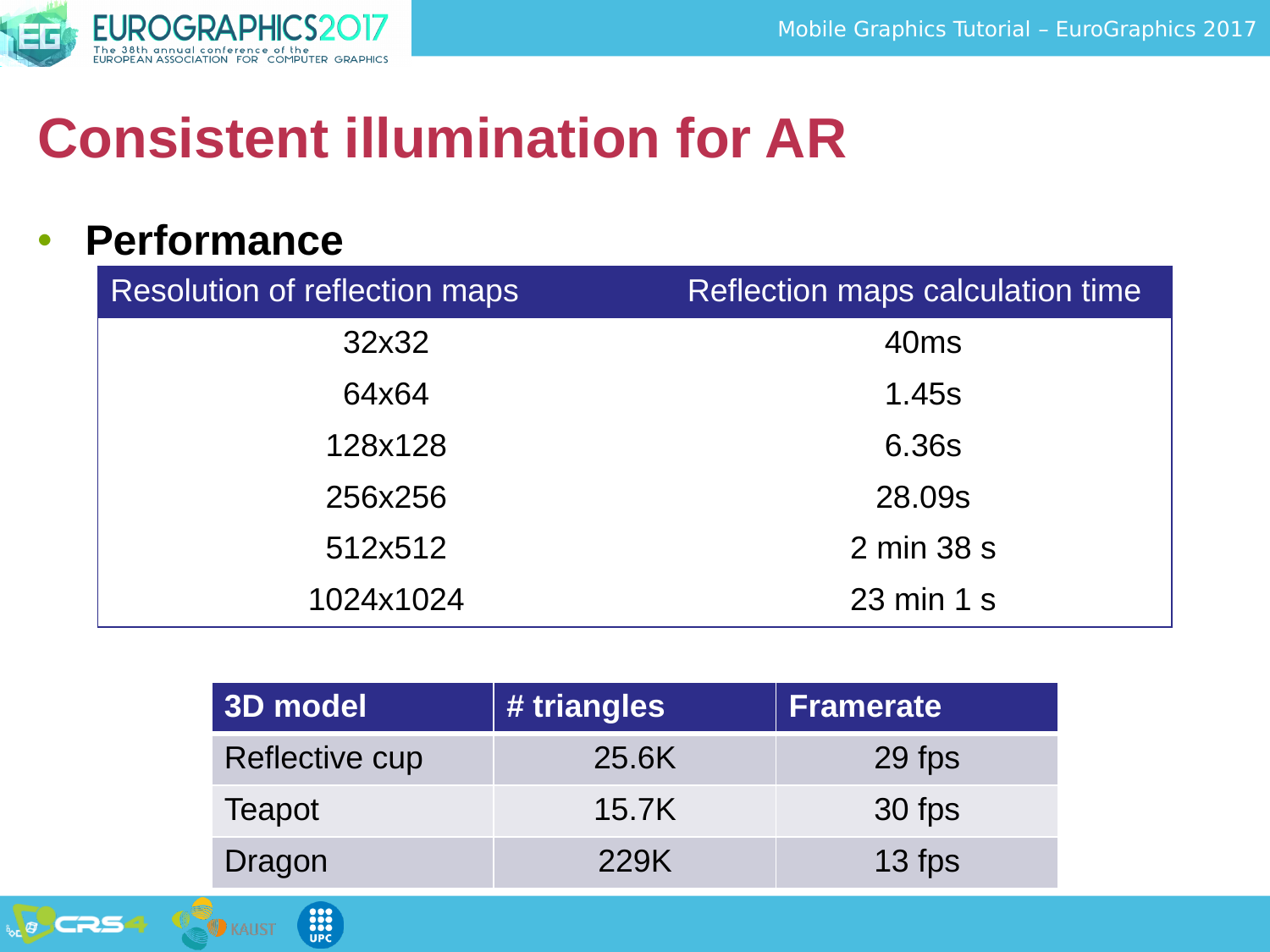

# Consistent illumination for AR
Performance
| Resolution of reflection maps | Reflection maps calculation time |
| --- | --- |
| 32x32 | 40ms |
| 64x64 | 1.45s |
| 128x128 | 6.36s |
| 256x256 | 28.09s |
| 512x512 | 2 min 38 s |
| 1024x1024 | 23 min 1 s |
| 3D model | # triangles | Framerate |
| --- | --- | --- |
| Reflective cup | 25.6K | 29 fps |
| Teapot | 15.7K | 30 fps |
| Dragon | 229K | 13 fps |